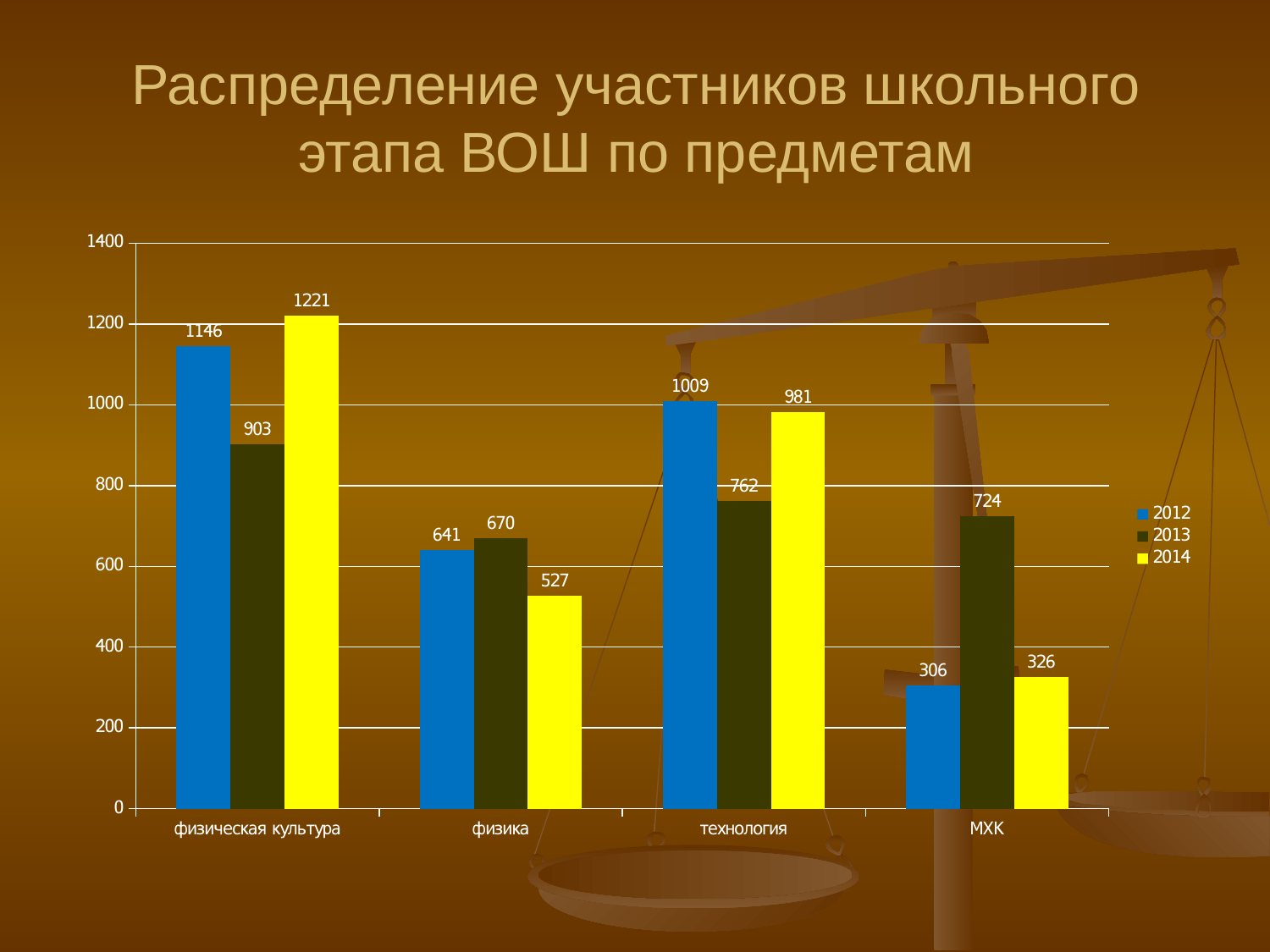

# Распределение участников школьного этапа ВОШ по предметам

### Chart

| Category | 2012 | 2013 | 2014 |
|---|---|---|---|
| физическая культура | 1146.0 | 903.0 | 1221.0 |
| физика | 641.0 | 670.0 | 527.0 |
| технология | 1009.0 | 762.0 | 981.0 |
| МХК | 306.0 | 724.0 | 326.0 |